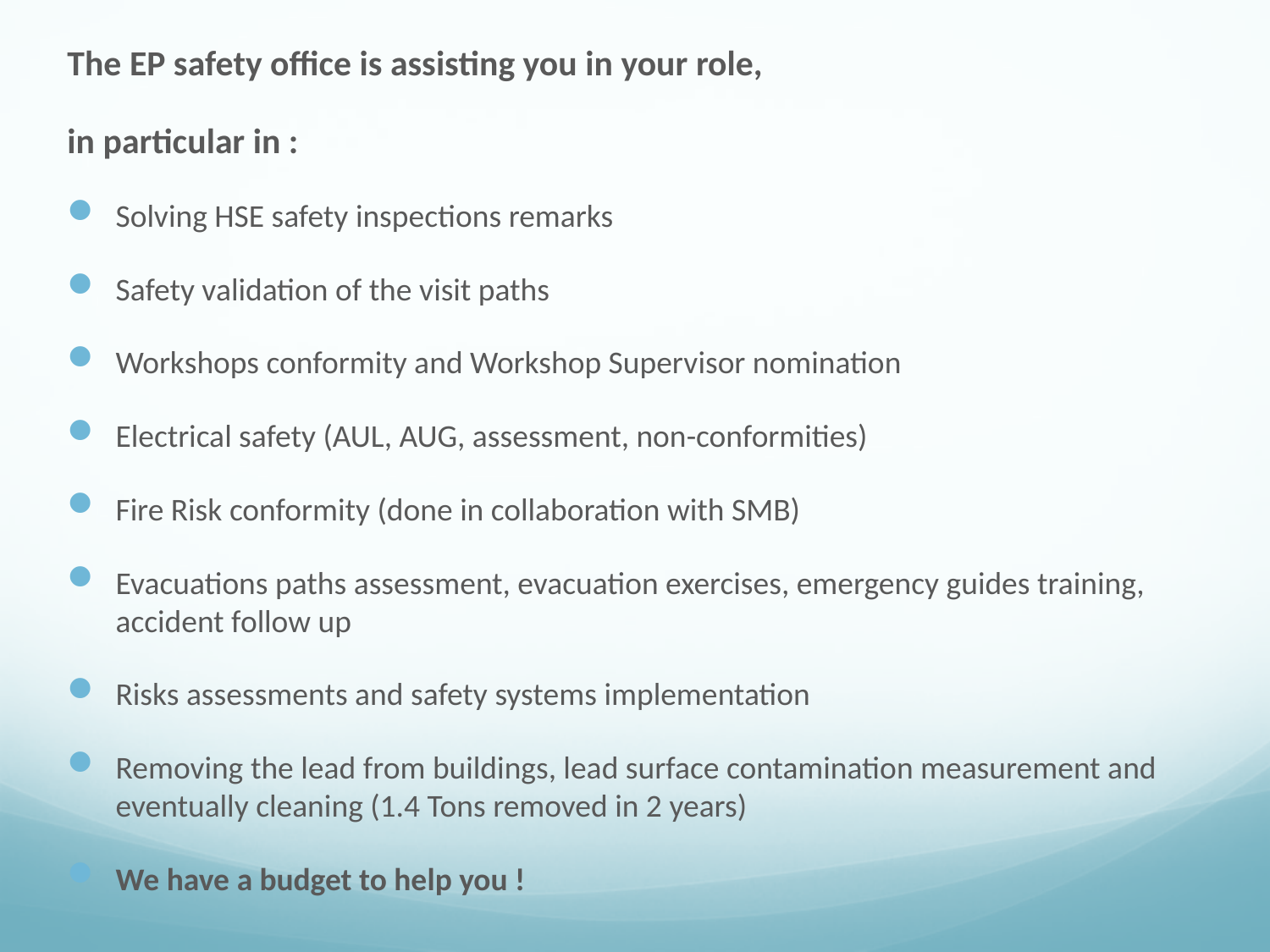

The EP safety office is assisting you in your role,
in particular in :
Solving HSE safety inspections remarks
Safety validation of the visit paths
Workshops conformity and Workshop Supervisor nomination
Electrical safety (AUL, AUG, assessment, non-conformities)
Fire Risk conformity (done in collaboration with SMB)
Evacuations paths assessment, evacuation exercises, emergency guides training, accident follow up
Risks assessments and safety systems implementation
Removing the lead from buildings, lead surface contamination measurement and eventually cleaning (1.4 Tons removed in 2 years)
We have a budget to help you !